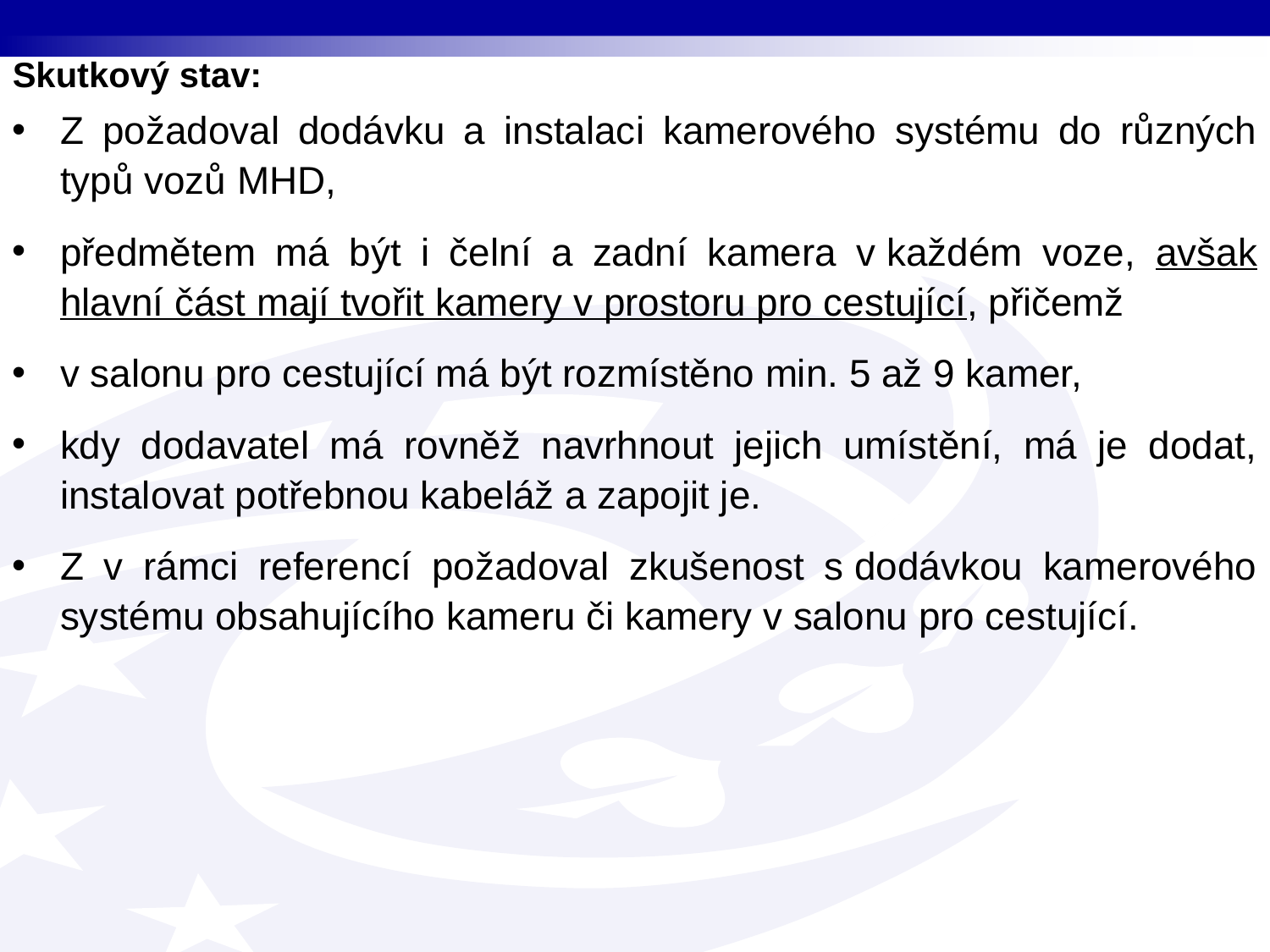

Skutkový stav:
Z požadoval dodávku a instalaci kamerového systému do různých typů vozů MHD,
předmětem má být i čelní a zadní kamera v každém voze, avšak hlavní část mají tvořit kamery v prostoru pro cestující, přičemž
v salonu pro cestující má být rozmístěno min. 5 až 9 kamer,
kdy dodavatel má rovněž navrhnout jejich umístění, má je dodat, instalovat potřebnou kabeláž a zapojit je.
Z v rámci referencí požadoval zkušenost s dodávkou kamerového systému obsahujícího kameru či kamery v salonu pro cestující.